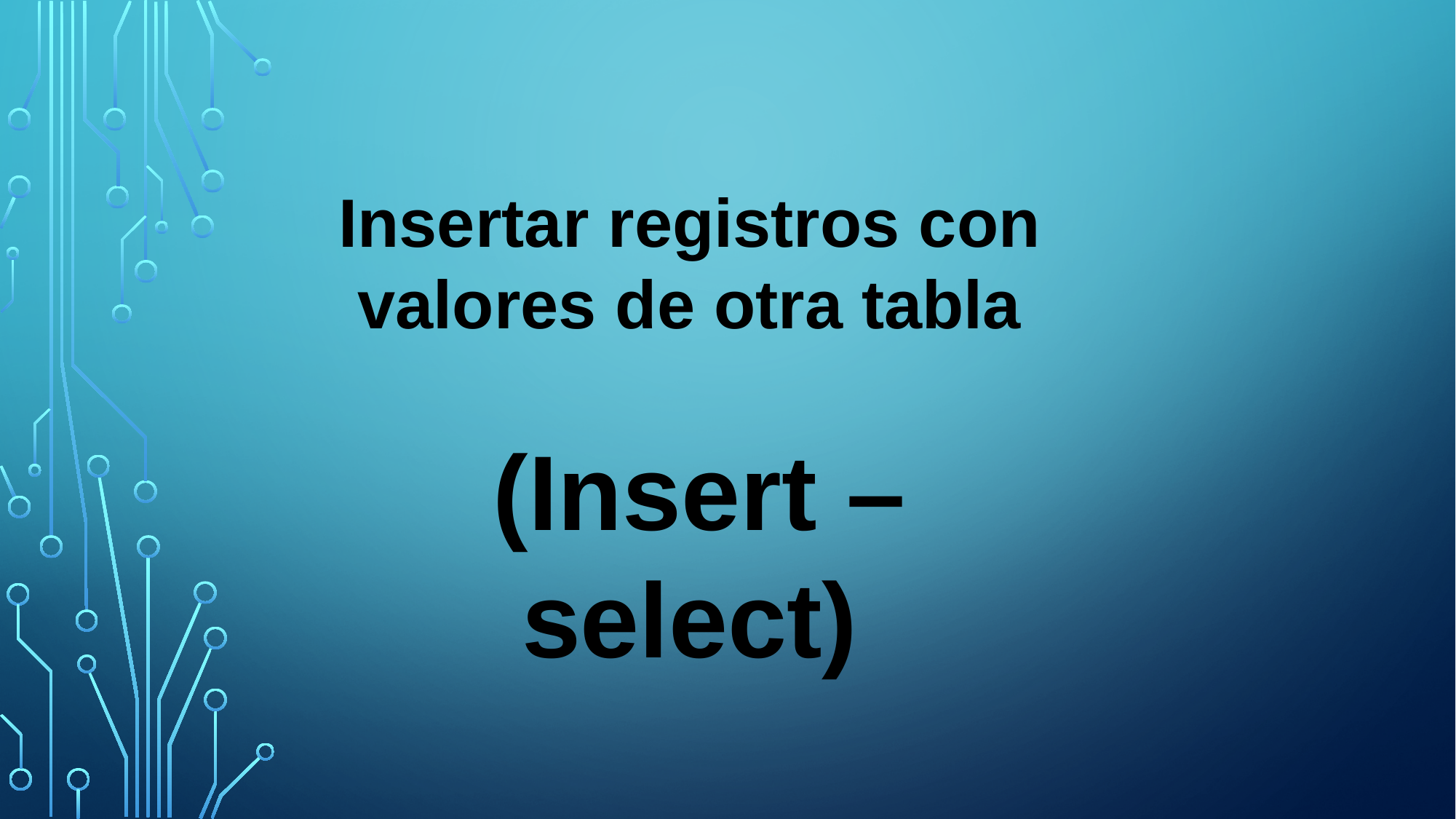

Insertar registros con valores de otra tabla

 (Insert – select)